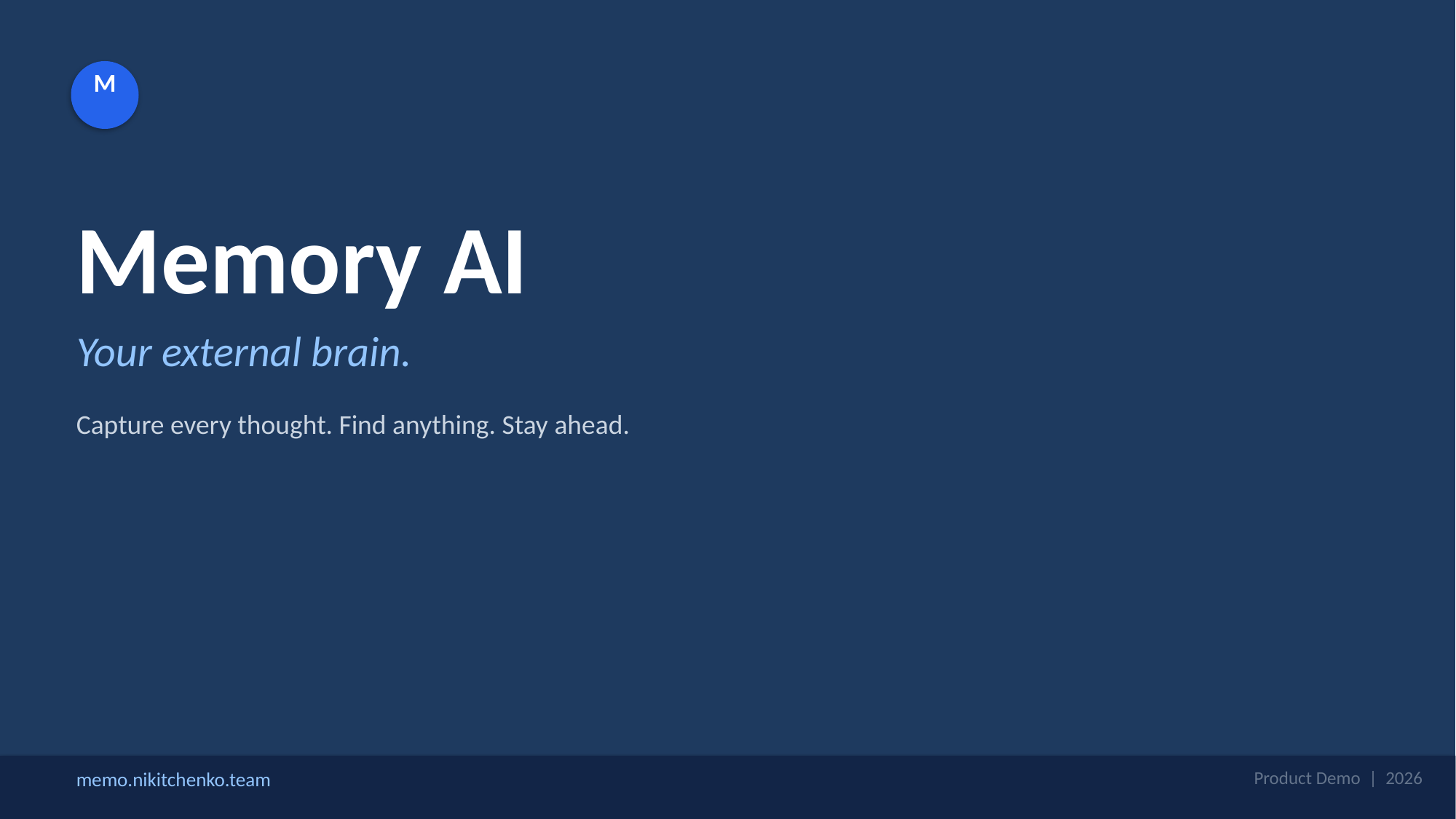

M
Memory AI
Your external brain.
Capture every thought. Find anything. Stay ahead.

memo.nikitchenko.team
Product Demo  |  2026